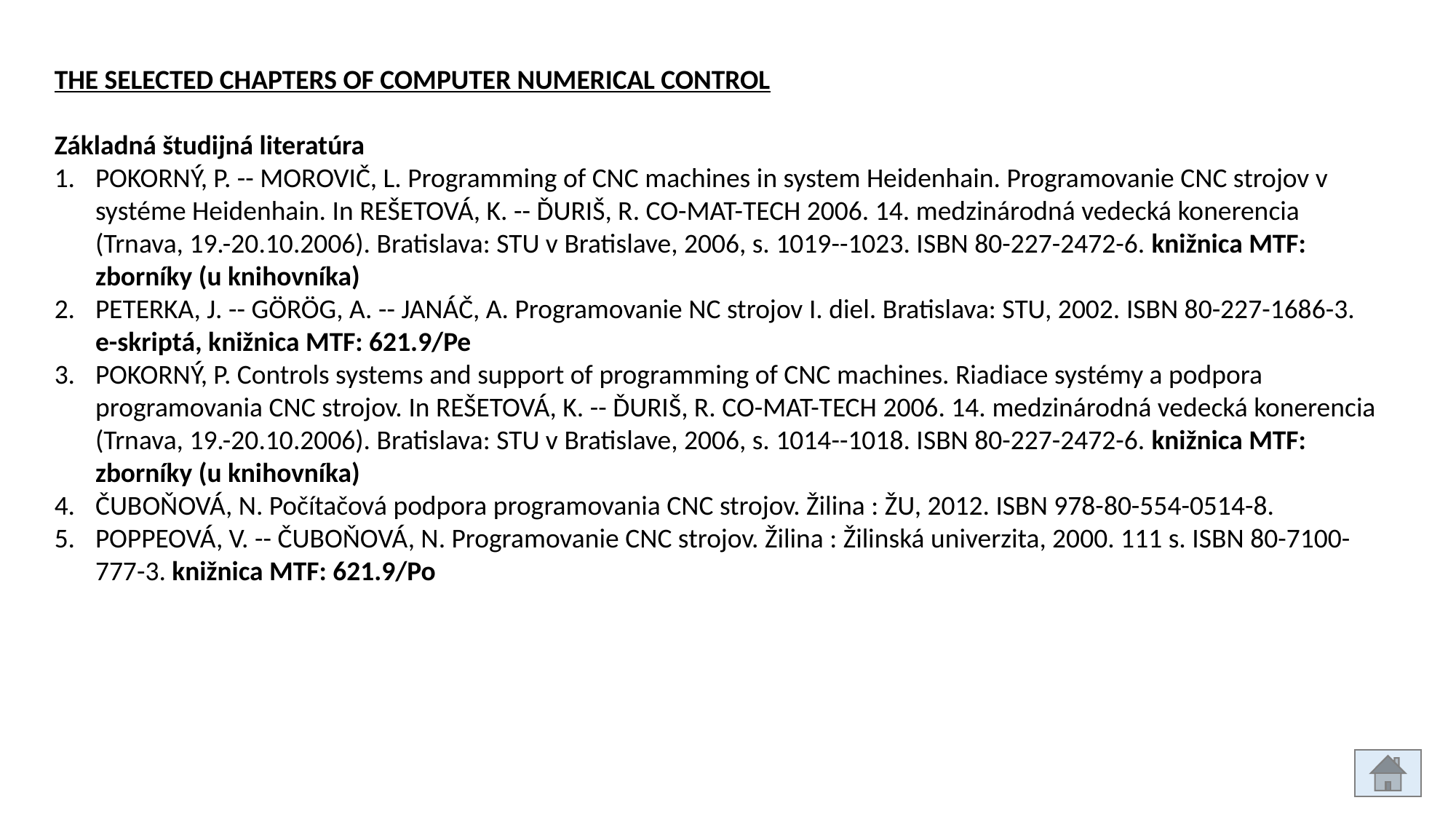

THE SELECTED CHAPTERS OF COMPUTER NUMERICAL CONTROL

Základná študijná literatúra
POKORNÝ, P. -- MOROVIČ, L. Programming of CNC machines in system Heidenhain. Programovanie CNC strojov v systéme Heidenhain. In REŠETOVÁ, K. -- ĎURIŠ, R. CO-MAT-TECH 2006. 14. medzinárodná vedecká konerencia (Trnava, 19.-20.10.2006). Bratislava: STU v Bratislave, 2006, s. 1019--1023. ISBN 80-227-2472-6. knižnica MTF: zborníky (u knihovníka)
PETERKA, J. -- GÖRÖG, A. -- JANÁČ, A. Programovanie NC strojov I. diel. Bratislava: STU, 2002. ISBN 80-227-1686-3.  e-skriptá, knižnica MTF: 621.9/Pe
POKORNÝ, P. Controls systems and support of programming of CNC machines. Riadiace systémy a podpora programovania CNC strojov. In REŠETOVÁ, K. -- ĎURIŠ, R. CO-MAT-TECH 2006. 14. medzinárodná vedecká konerencia (Trnava, 19.-20.10.2006). Bratislava: STU v Bratislave, 2006, s. 1014--1018. ISBN 80-227-2472-6. knižnica MTF: zborníky (u knihovníka)
ČUBOŇOVÁ, N. Počítačová podpora programovania CNC strojov. Žilina : ŽU, 2012. ISBN 978-80-554-0514-8.
POPPEOVÁ, V. -- ČUBOŇOVÁ, N. Programovanie CNC strojov. Žilina : Žilinská univerzita, 2000. 111 s. ISBN 80-7100-777-3. knižnica MTF: 621.9/Po